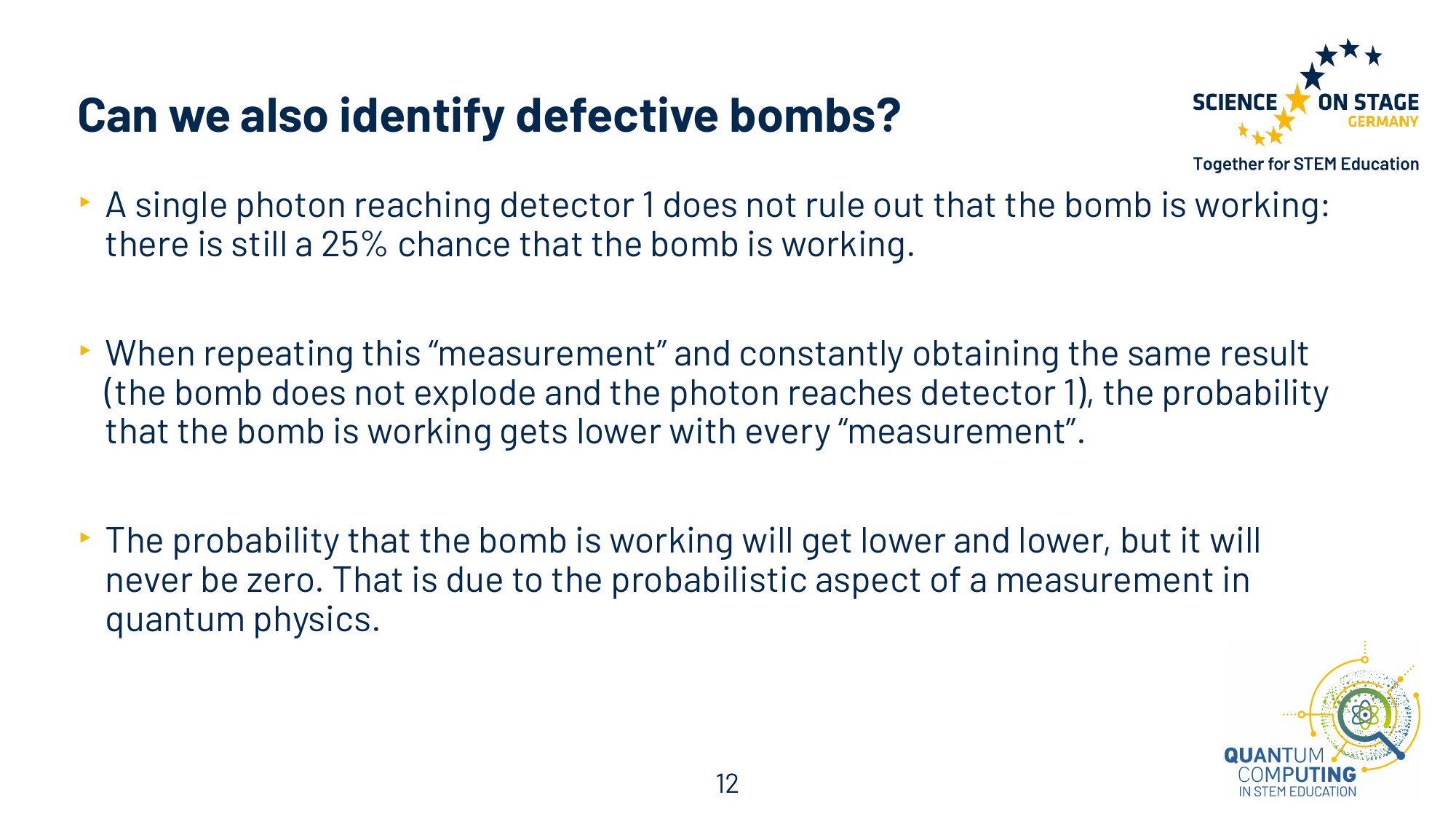

# Can we also identify defective bombs?
A single photon reaching detector 1 does not rule out that the bomb is working: there is still a 25% chance that the bomb is working.

When repeating this “measurement” and constantly obtaining the same result (the bomb does not explode and the photon reaches detector 1), the probability that the bomb is working gets lower with every “measurement”.

The probability that the bomb is working will get lower and lower, but it will never be zero. That is due to the probabilistic aspect of a measurement in quantum physics.